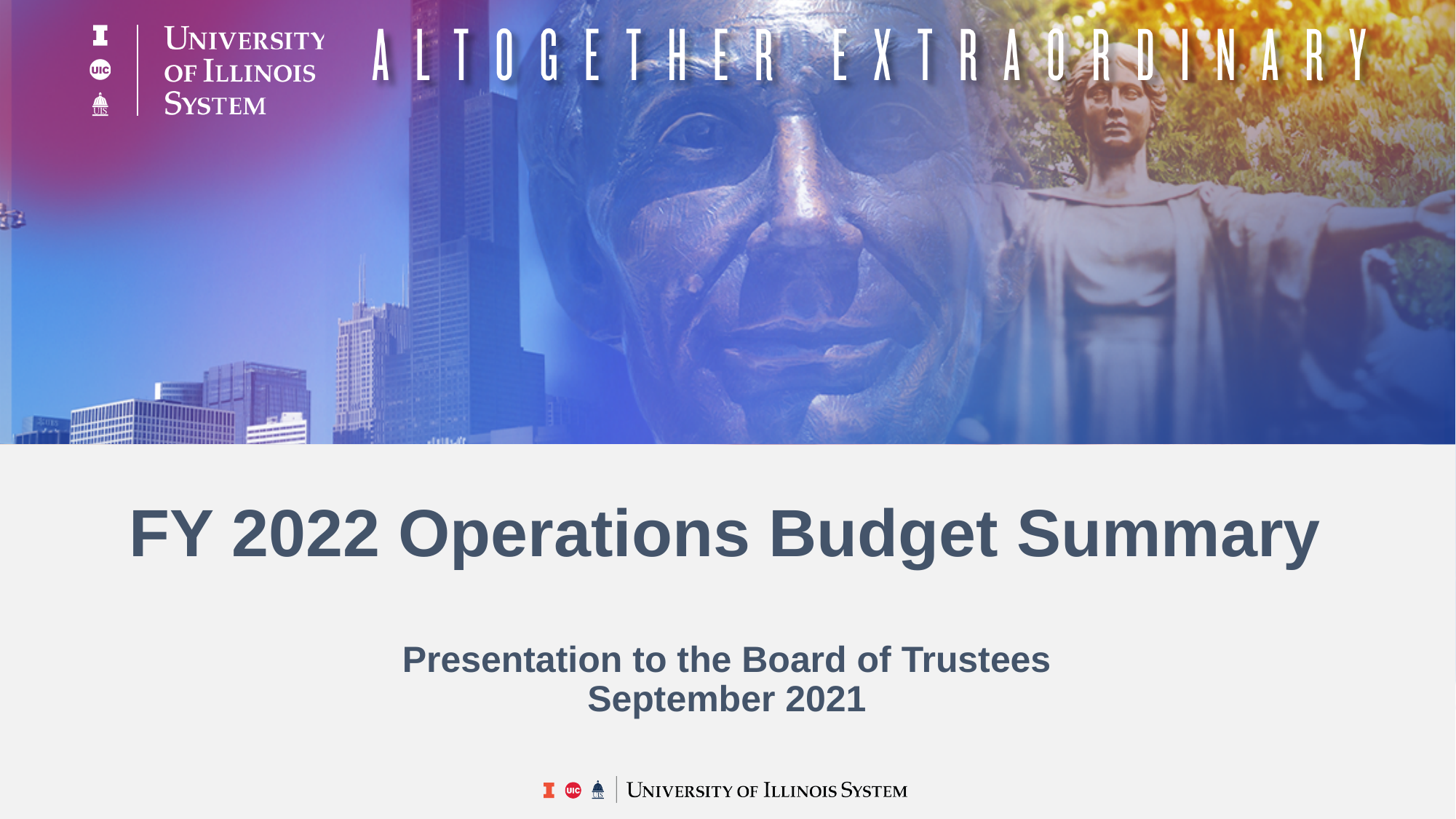

# FY 2022 Operations Budget Summary

Presentation to the Board of Trustees
September 2021